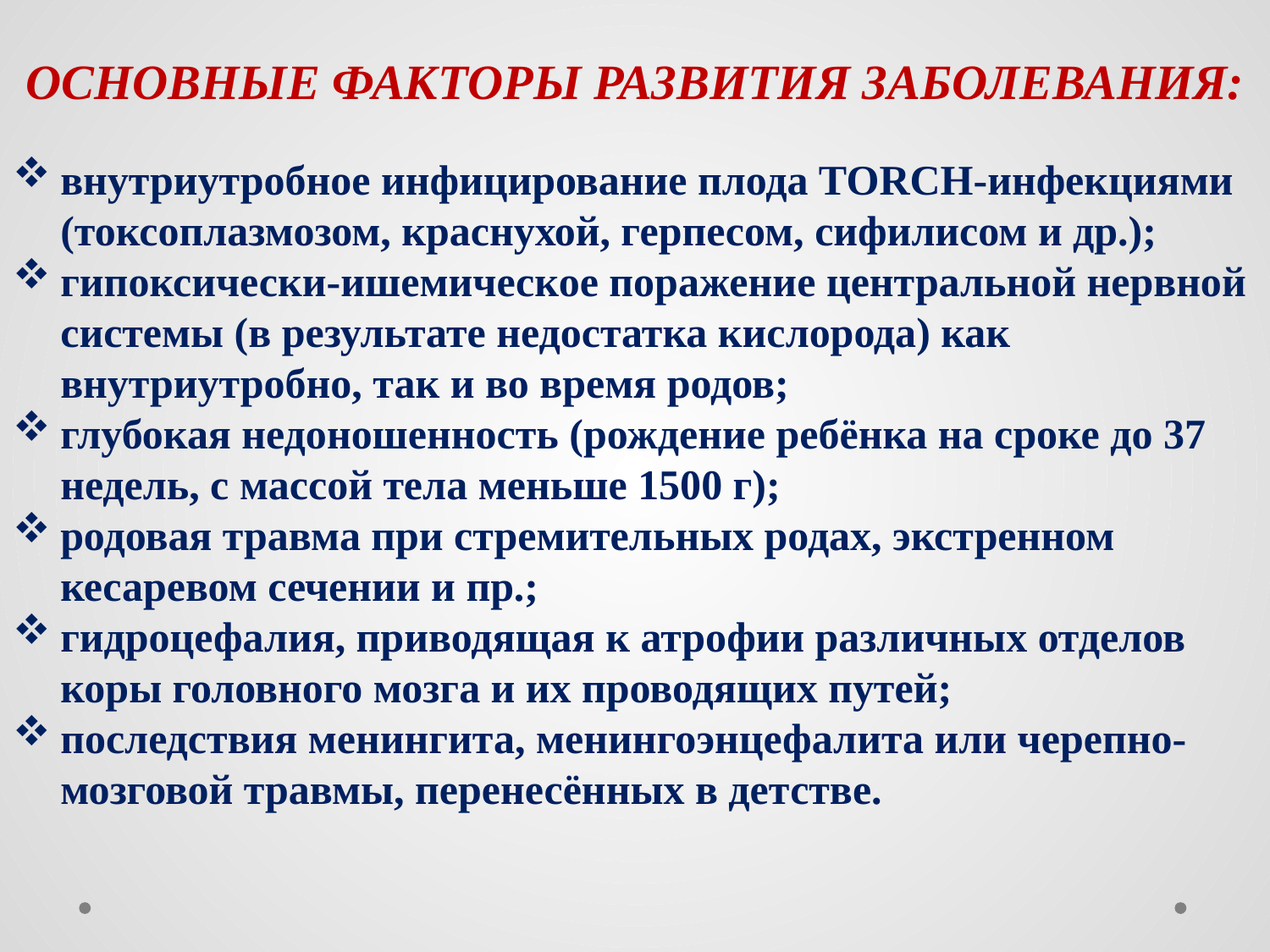

ОСНОВНЫЕ ФАКТОРЫ РАЗВИТИЯ ЗАБОЛЕВАНИЯ:
внутриутробное инфицирование плода TORCH-инфекциями (токсоплазмозом, краснухой, герпесом, сифилисом и др.);
гипоксически-ишемическое поражение центральной нервной системы (в результате недостатка кислорода) как внутриутробно, так и во время родов;
глубокая недоношенность (рождение ребёнка на сроке до 37 недель, с массой тела меньше 1500 г);
родовая травма при стремительных родах, экстренном кесаревом сечении и пр.;
гидроцефалия, приводящая к атрофии различных отделов коры головного мозга и их проводящих путей;
последствия менингита, менингоэнцефалита или черепно-мозговой травмы, перенесённых в детстве.